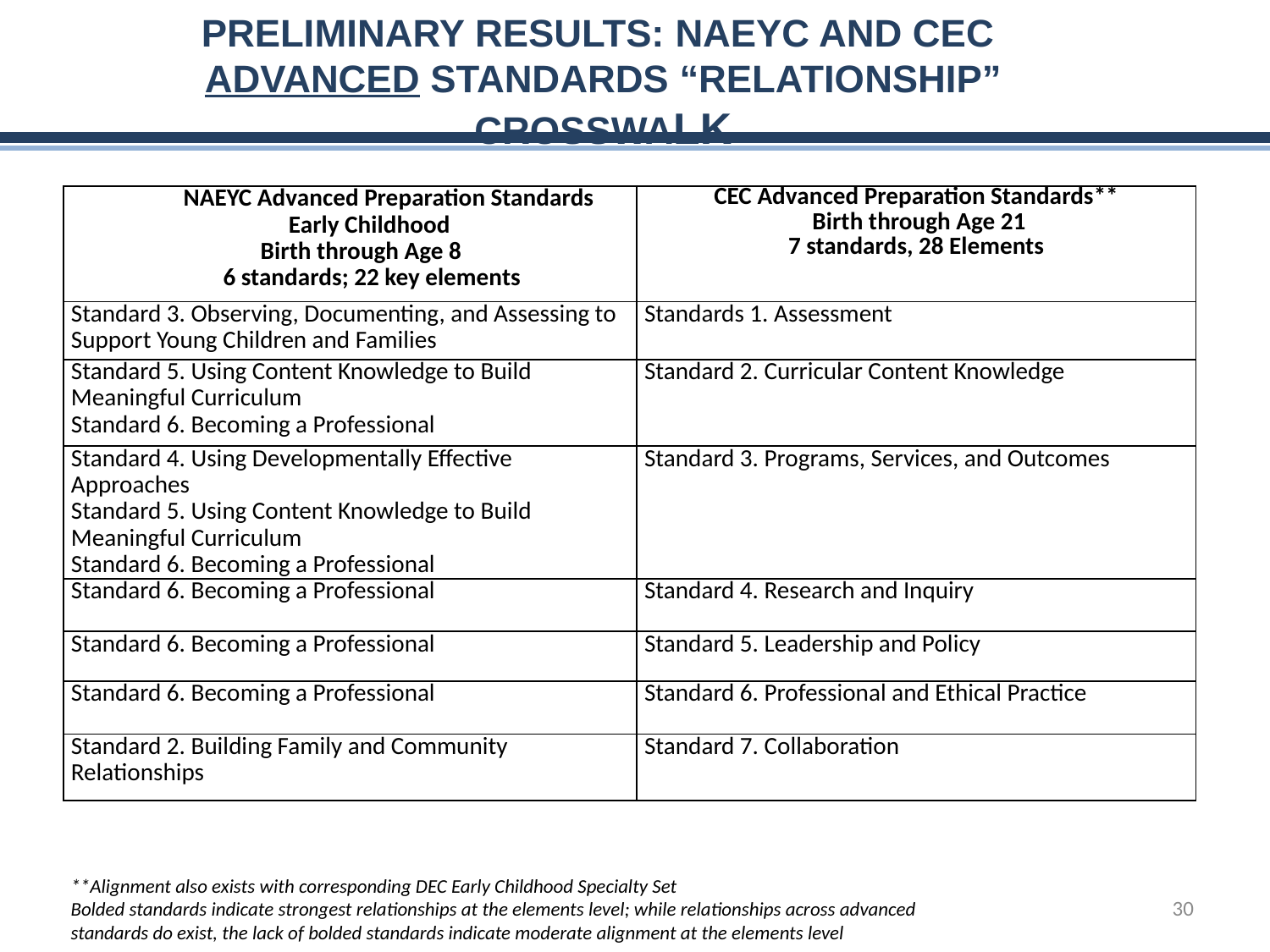

# Preliminary Results: NAEYC and CEC Advanced Standards “Relationship” Crosswalk
| NAEYC Advanced Preparation Standards Early Childhood Birth through Age 8 6 standards; 22 key elements | CEC Advanced Preparation Standards\*\*  Birth through Age 21 7 standards, 28 Elements |
| --- | --- |
| Standard 3. Observing, Documenting, and Assessing to Support Young Children and Families | Standards 1. Assessment |
| Standard 5. Using Content Knowledge to Build Meaningful Curriculum Standard 6. Becoming a Professional | Standard 2. Curricular Content Knowledge |
| Standard 4. Using Developmentally Effective Approaches Standard 5. Using Content Knowledge to Build Meaningful Curriculum Standard 6. Becoming a Professional | Standard 3. Programs, Services, and Outcomes |
| Standard 6. Becoming a Professional | Standard 4. Research and Inquiry |
| Standard 6. Becoming a Professional | Standard 5. Leadership and Policy |
| Standard 6. Becoming a Professional | Standard 6. Professional and Ethical Practice |
| Standard 2. Building Family and Community Relationships | Standard 7. Collaboration |
**Alignment also exists with corresponding DEC Early Childhood Specialty Set
Bolded standards indicate strongest relationships at the elements level; while relationships across advanced standards do exist, the lack of bolded standards indicate moderate alignment at the elements level
30